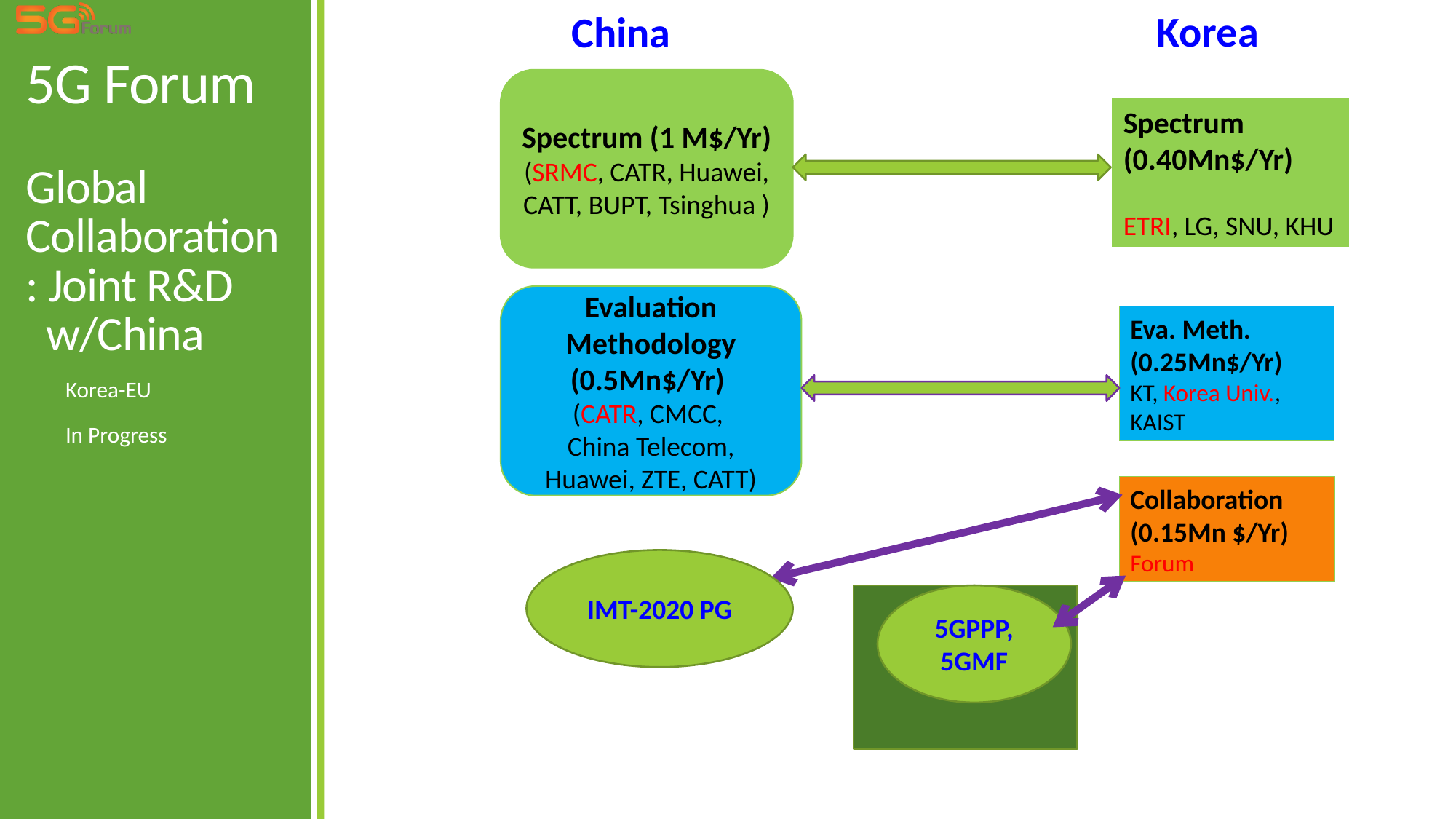

Korea
China
Spectrum (1 M$/Yr)
(SRMC, CATR, Huawei, CATT, BUPT, Tsinghua )
Spectrum
(0.40Mn$/Yr)

ETRI, LG, SNU, KHU

Evaluation Methodology (0.5Mn$/Yr)
(CATR, CMCC,
China Telecom,
Huawei, ZTE, CATT)
Eva. Meth. (0.25Mn$/Yr)
KT, Korea Univ., KAIST

Collaboration
(0.15Mn $/Yr)
Forum
IMT-2020 PG
5GPPP, 5GMF
# 5G Forum Global Collaboration : Joint R&D w/China
Korea-EU
In Progress